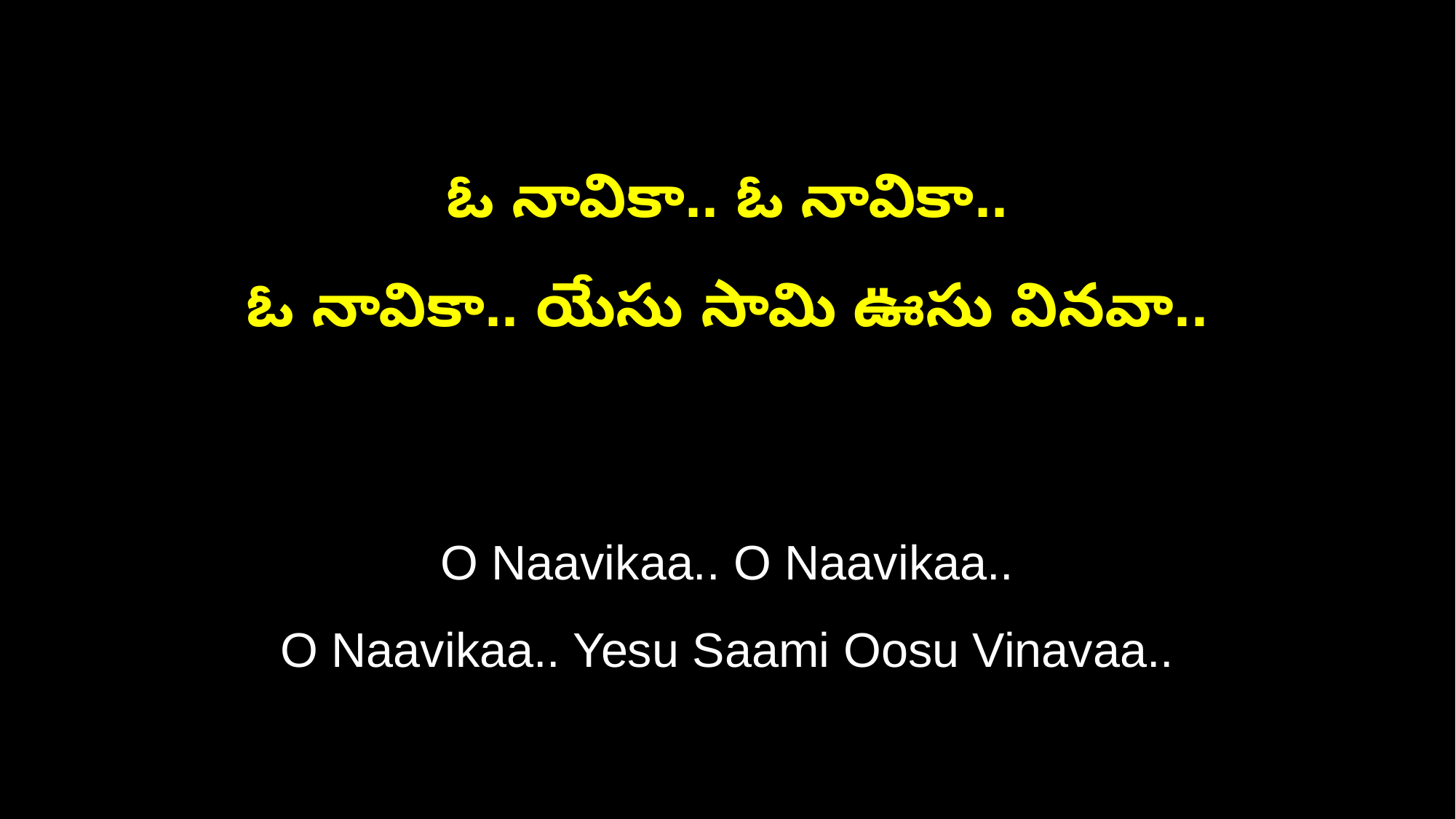

ఓ నావికా.. ఓ నావికా..
ఓ నావికా.. యేసు సామి ఊసు వినవా..
O Naavikaa.. O Naavikaa..
O Naavikaa.. Yesu Saami Oosu Vinavaa..